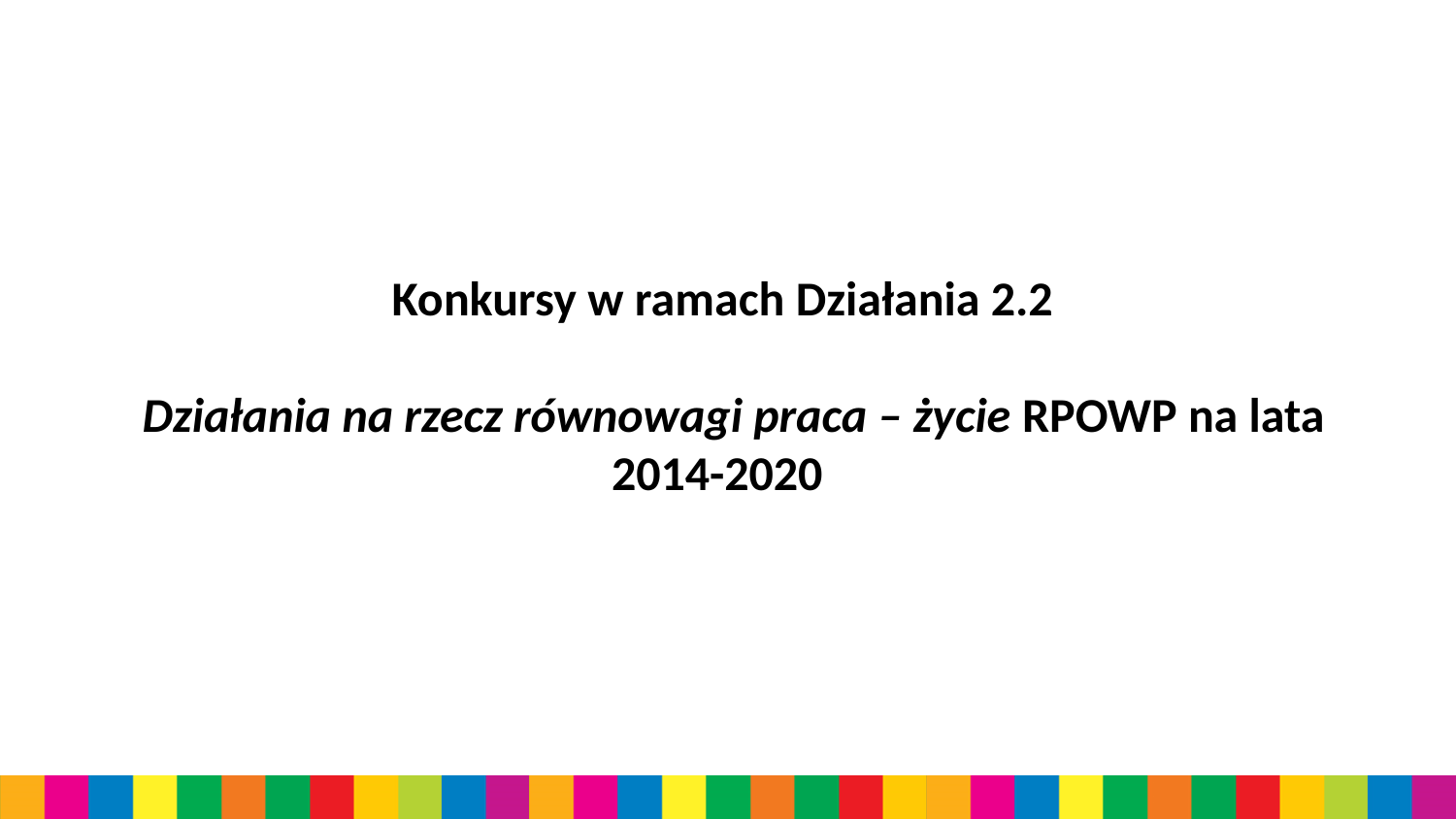

Konkursy w ramach Działania 2.2

 Działania na rzecz równowagi praca – życie RPOWP na lata 2014-2020